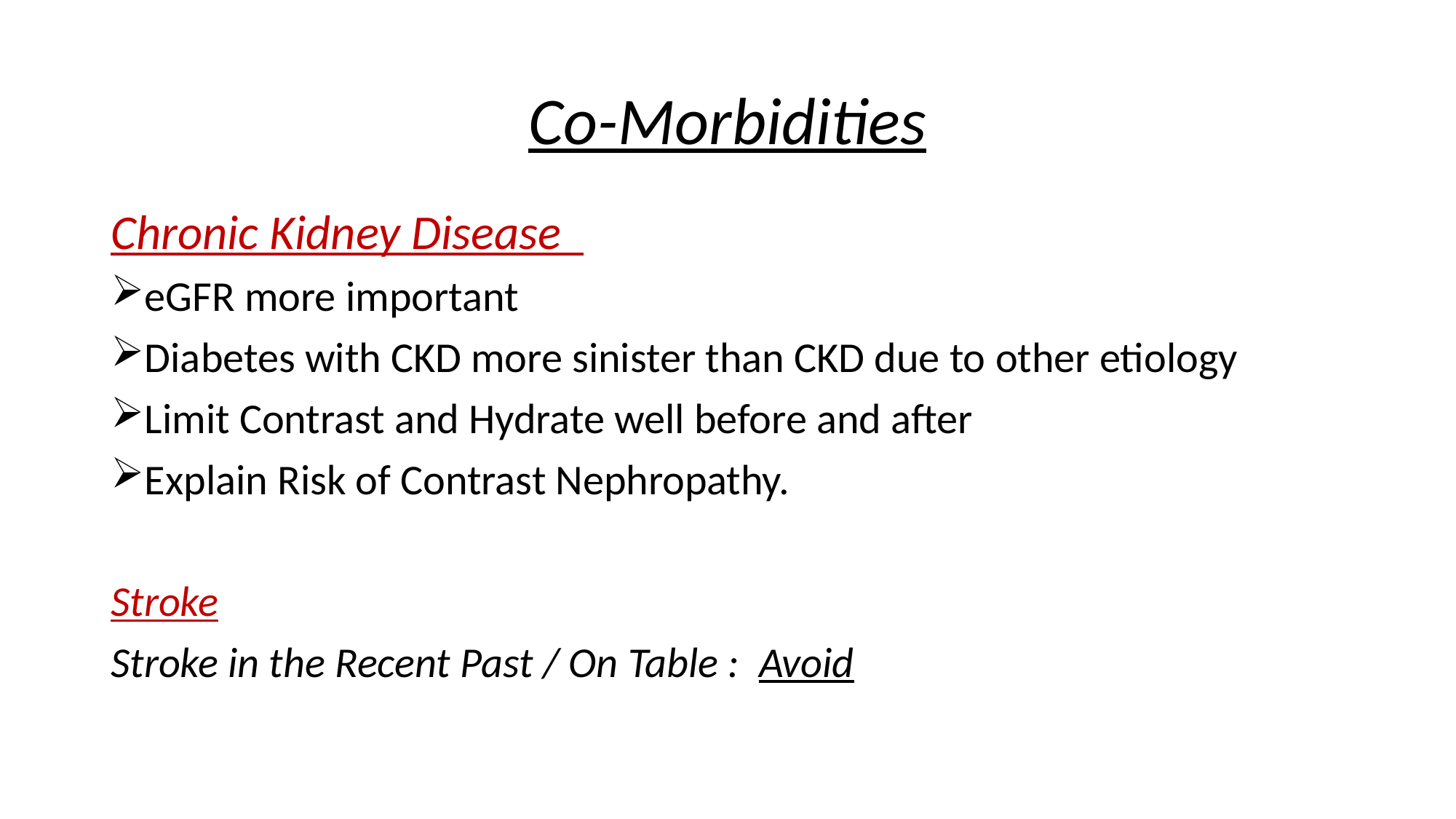

# Co-Morbidities
Chronic Kidney Disease
eGFR more important
Diabetes with CKD more sinister than CKD due to other etiology
Limit Contrast and Hydrate well before and after
Explain Risk of Contrast Nephropathy.

Stroke
Stroke in the Recent Past / On Table :  Avoid